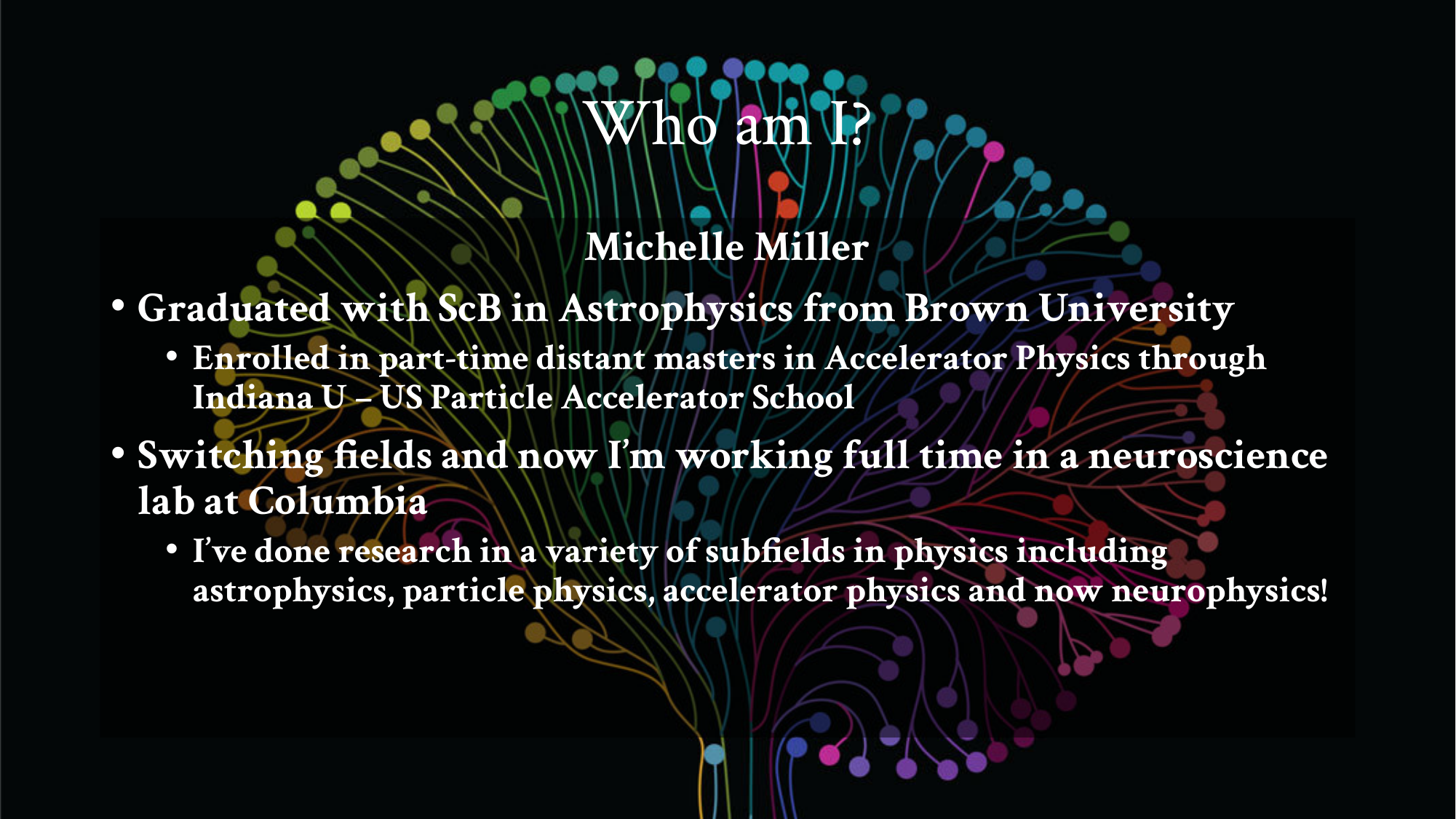

# Who am I?
Michelle Miller
Graduated with ScB in Astrophysics from Brown University
Enrolled in part-time distant masters in Accelerator Physics through Indiana U – US Particle Accelerator School
Switching fields and now I’m working full time in a neuroscience lab at Columbia
I’ve done research in a variety of subfields in physics including astrophysics, particle physics, accelerator physics and now neurophysics!